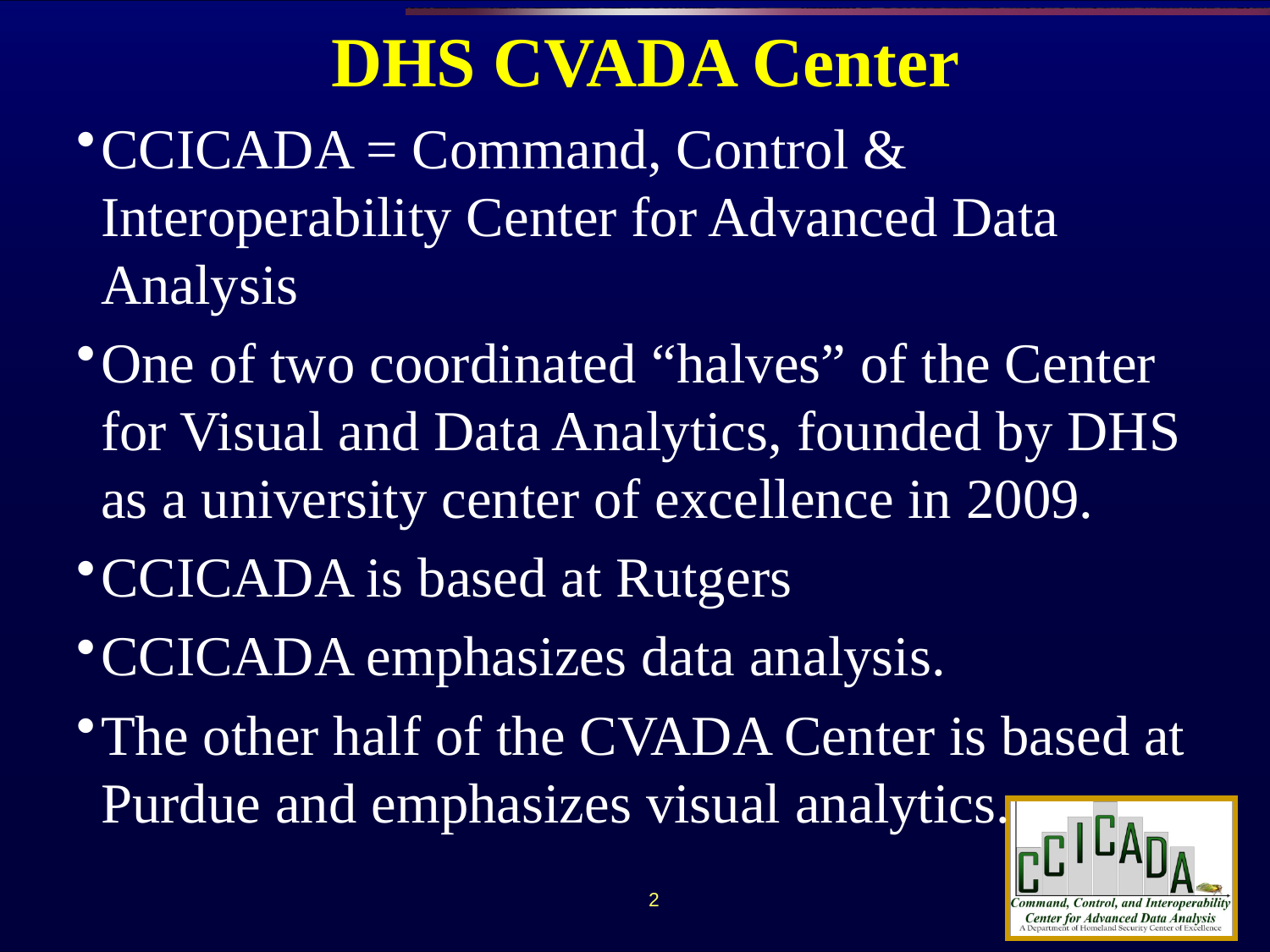

# DHS CVADA Center
CCICADA = Command, Control & Interoperability Center for Advanced Data Analysis
One of two coordinated “halves” of the Center for Visual and Data Analytics, founded by DHS as a university center of excellence in 2009.
CCICADA is based at Rutgers
CCICADA emphasizes data analysis.
The other half of the CVADA Center is based at Purdue and emphasizes visual analytics.
 2